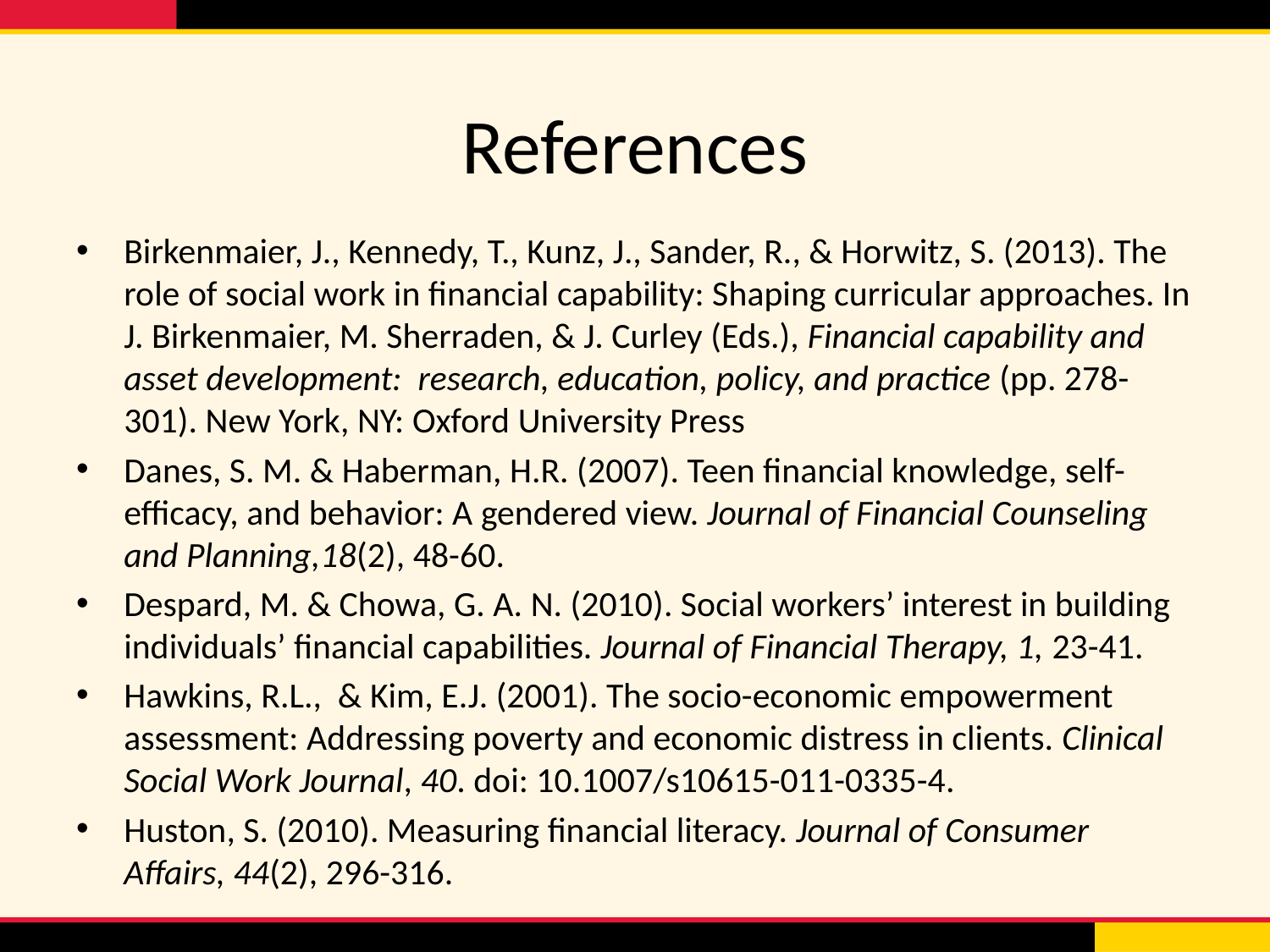

# References
Birkenmaier, J., Kennedy, T., Kunz, J., Sander, R., & Horwitz, S. (2013). The role of social work in financial capability: Shaping curricular approaches. In J. Birkenmaier, M. Sherraden, & J. Curley (Eds.), Financial capability and asset development:  research, education, policy, and practice (pp. 278-301). New York, NY: Oxford University Press
Danes, S. M. & Haberman, H.R. (2007). Teen financial knowledge, self-efficacy, and behavior: A gendered view. Journal of Financial Counseling and Planning,18(2), 48-60.
Despard, M. & Chowa, G. A. N. (2010). Social workers’ interest in building individuals’ financial capabilities. Journal of Financial Therapy, 1, 23-41.
Hawkins, R.L.,  & Kim, E.J. (2001). The socio-economic empowerment assessment: Addressing poverty and economic distress in clients. Clinical Social Work Journal, 40. doi: 10.1007/s10615-011-0335-4.
Huston, S. (2010). Measuring financial literacy. Journal of Consumer Affairs, 44(2), 296-316.